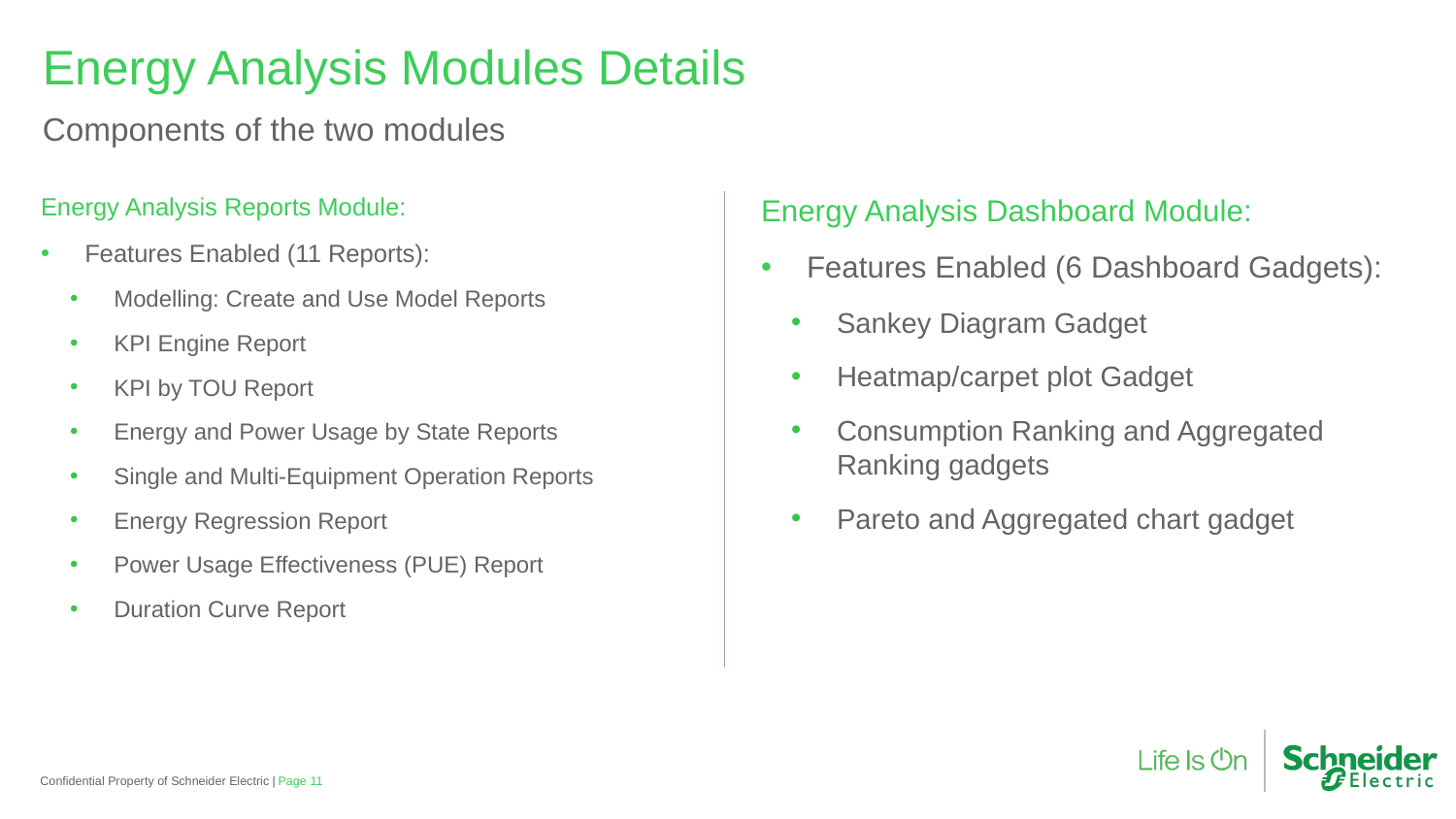

Energy Analysis Modules Details
Components of the two modules
Energy Analysis Dashboard Module:
Features Enabled (6 Dashboard Gadgets):
Sankey Diagram Gadget
Heatmap/carpet plot Gadget
Consumption Ranking and Aggregated Ranking gadgets
Pareto and Aggregated chart gadget
Energy Analysis Reports Module:
Features Enabled (11 Reports):
Modelling: Create and Use Model Reports
KPI Engine Report
KPI by TOU Report
Energy and Power Usage by State Reports
Single and Multi-Equipment Operation Reports
Energy Regression Report
Power Usage Effectiveness (PUE) Report
Duration Curve Report

Confidential Property of Schneider Electric |
Page 11